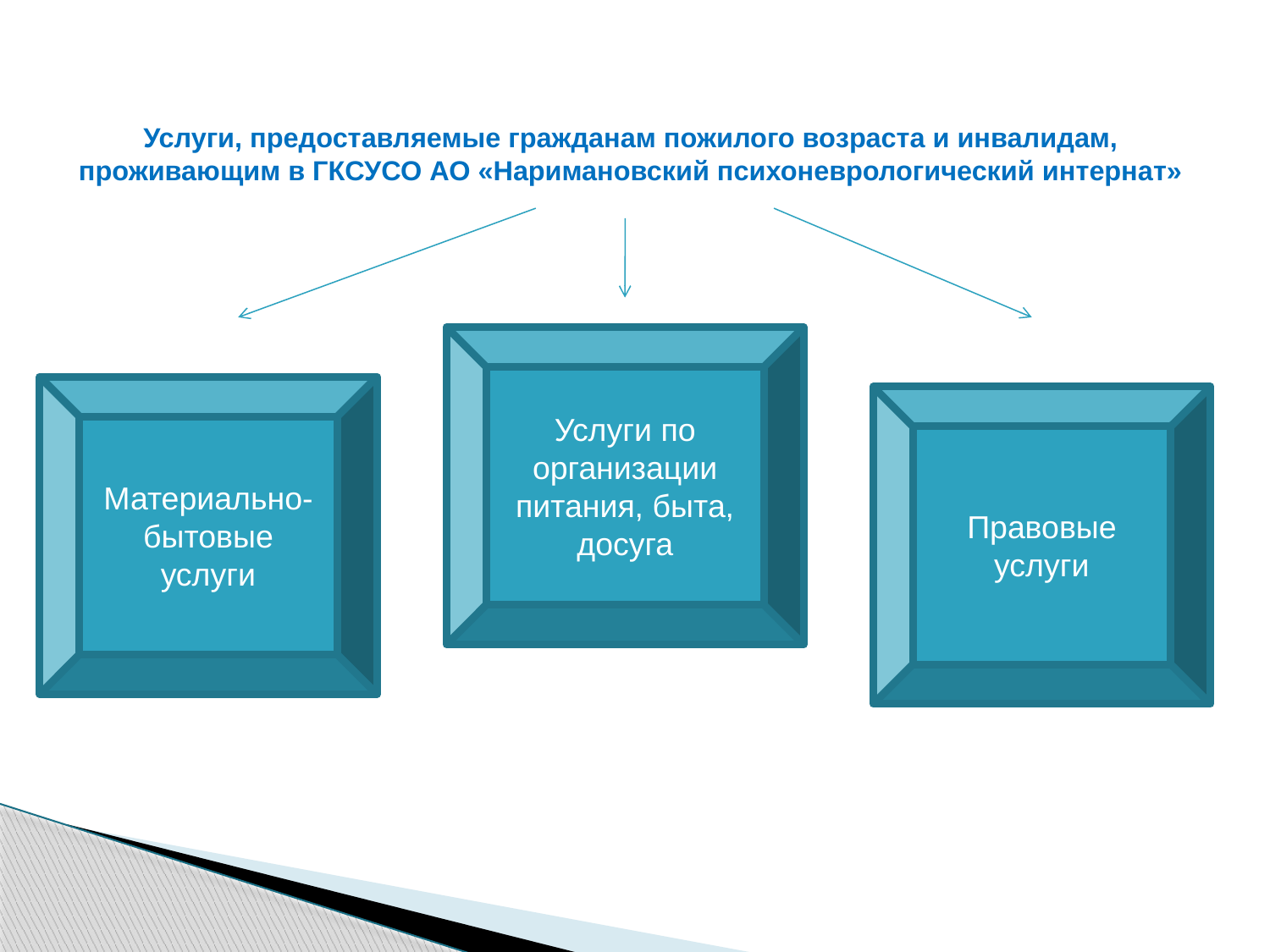

# Услуги, предоставляемые гражданам пожилого возраста и инвалидам, проживающим в ГКСУСО АО «Наримановский психоневрологический интернат»

Услуги по организации питания, быта, досуга
Материально-бытовые услуги
Правовые услуги